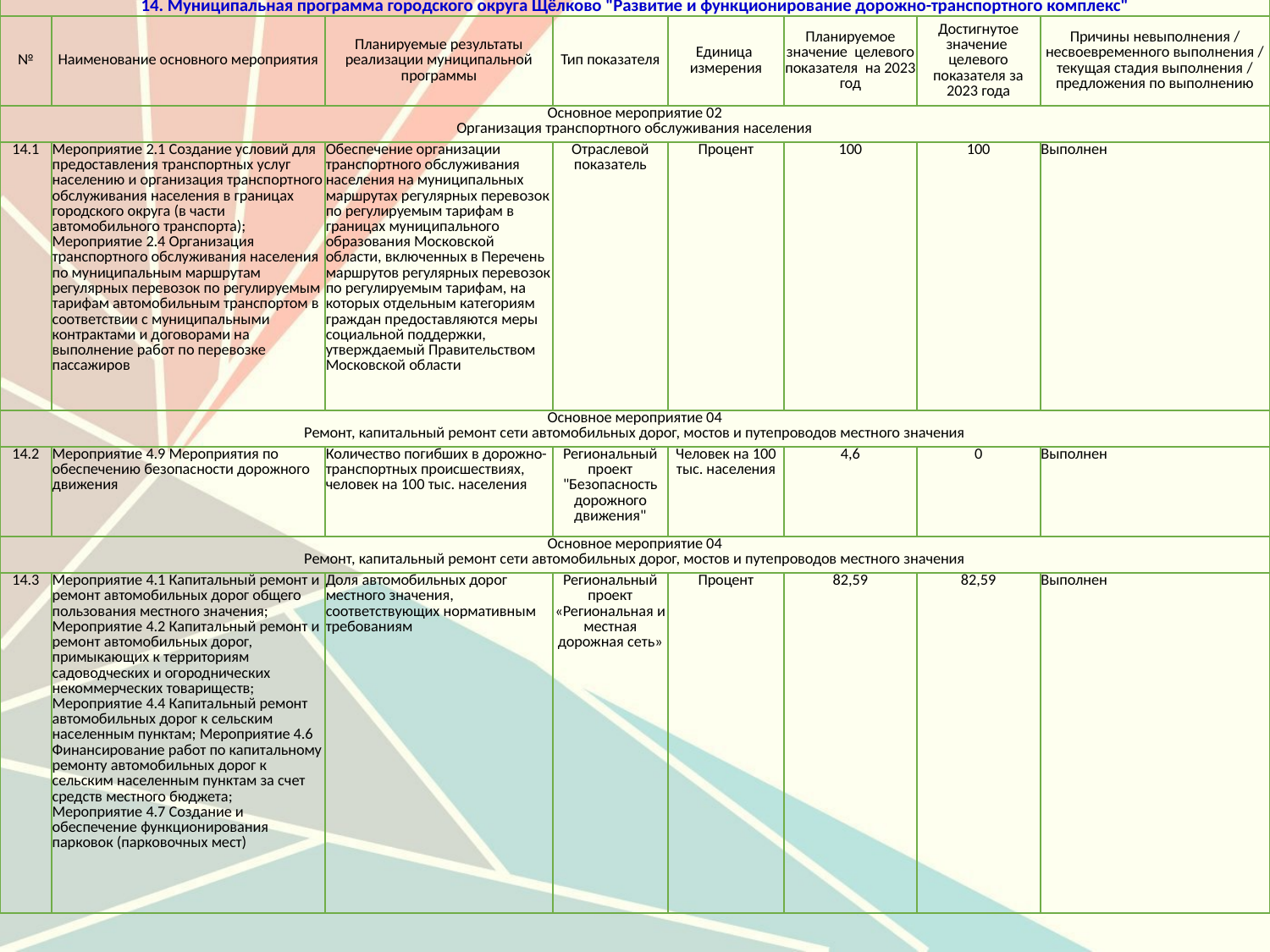

| 14. Муниципальная программа городского округа Щёлково "Развитие и функционирование дорожно-транспортного комплекс" |  |  |  |  |  |  |  |
| --- | --- | --- | --- | --- | --- | --- | --- |
| № | Наименование основного мероприятия | Планируемые результаты реализации муниципальной программы | Тип показателя | Единица измерения | Планируемое значение целевого показателя на 2023 год | Достигнутое значение целевого показателя за 2023 года | Причины невыполнения / несвоевременного выполнения / текущая стадия выполнения / предложения по выполнению |
| Основное мероприятие 02 Организация транспортного обслуживания населения |  |  |  |  |  |  |  |
| 14.1 | Мероприятие 2.1 Создание условий для предоставления транспортных услуг населению и организация транспортного обслуживания населения в границах городского округа (в части автомобильного транспорта); Мероприятие 2.4 Организация транспортного обслуживания населения по муниципальным маршрутам регулярных перевозок по регулируемым тарифам автомобильным транспортом в соответствии с муниципальными контрактами и договорами на выполнение работ по перевозке пассажиров | Обеспечение организации транспортного обслуживания населения на муниципальных маршрутах регулярных перевозок по регулируемым тарифам в границах муниципального образования Московской области, включенных в Перечень маршрутов регулярных перевозок по регулируемым тарифам, на которых отдельным категориям граждан предоставляются меры социальной поддержки, утверждаемый Правительством Московской области | Отраслевой показатель | Процент | 100 | 100 | Выполнен |
| Основное мероприятие 04 Ремонт, капитальный ремонт сети автомобильных дорог, мостов и путепроводов местного значения |  |  |  |  |  |  |  |
| 14.2 | Мероприятие 4.9 Мероприятия по обеспечению безопасности дорожного движения | Количество погибших в дорожно-транспортных происшествиях, человек на 100 тыс. населения | Региональный проект "Безопасность дорожного движения" | Человек на 100 тыс. населения | 4,6 | 0 | Выполнен |
| Основное мероприятие 04 Ремонт, капитальный ремонт сети автомобильных дорог, мостов и путепроводов местного значения |  |  |  |  |  |  |  |
| 14.3 | Мероприятие 4.1 Капитальный ремонт и ремонт автомобильных дорог общего пользования местного значения; Мероприятие 4.2 Капитальный ремонт и ремонт автомобильных дорог, примыкающих к территориям садоводческих и огороднических некоммерческих товариществ; Мероприятие 4.4 Капитальный ремонт автомобильных дорог к сельским населенным пунктам; Мероприятие 4.6 Финансирование работ по капитальному ремонту автомобильных дорог к сельским населенным пунктам за счет средств местного бюджета; Мероприятие 4.7 Создание и обеспечение функционирования парковок (парковочных мест) | Доля автомобильных дорог местного значения, соответствующих нормативным требованиям | Региональный проект «Региональная и местная дорожная сеть» | Процент | 82,59 | 82,59 | Выполнен |